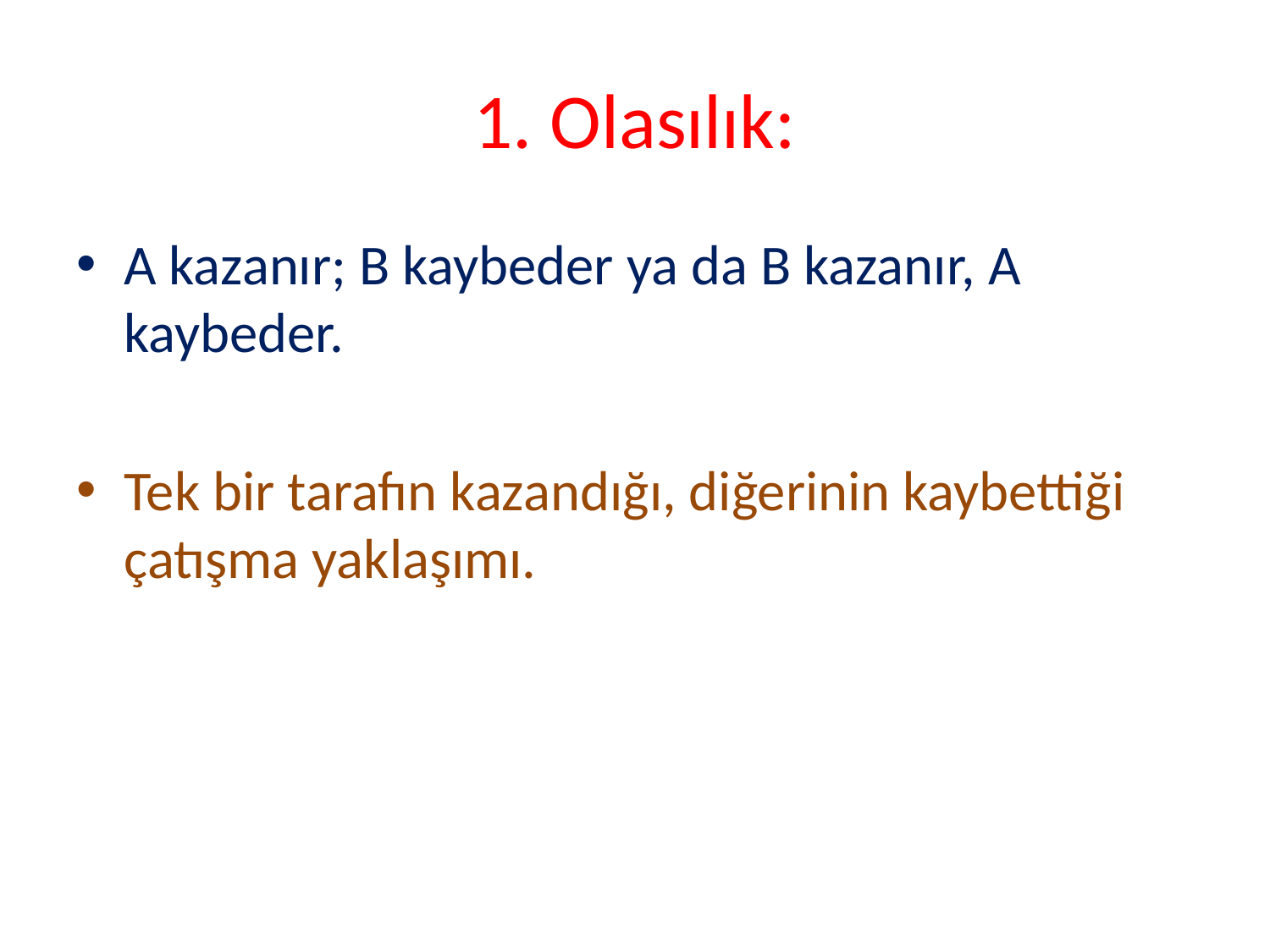

# 1. Olasılık:
A kazanır; B kaybeder ya da B kazanır, A kaybeder.

Tek bir tarafın kazandığı, diğerinin kaybettiği çatışma yaklaşımı.